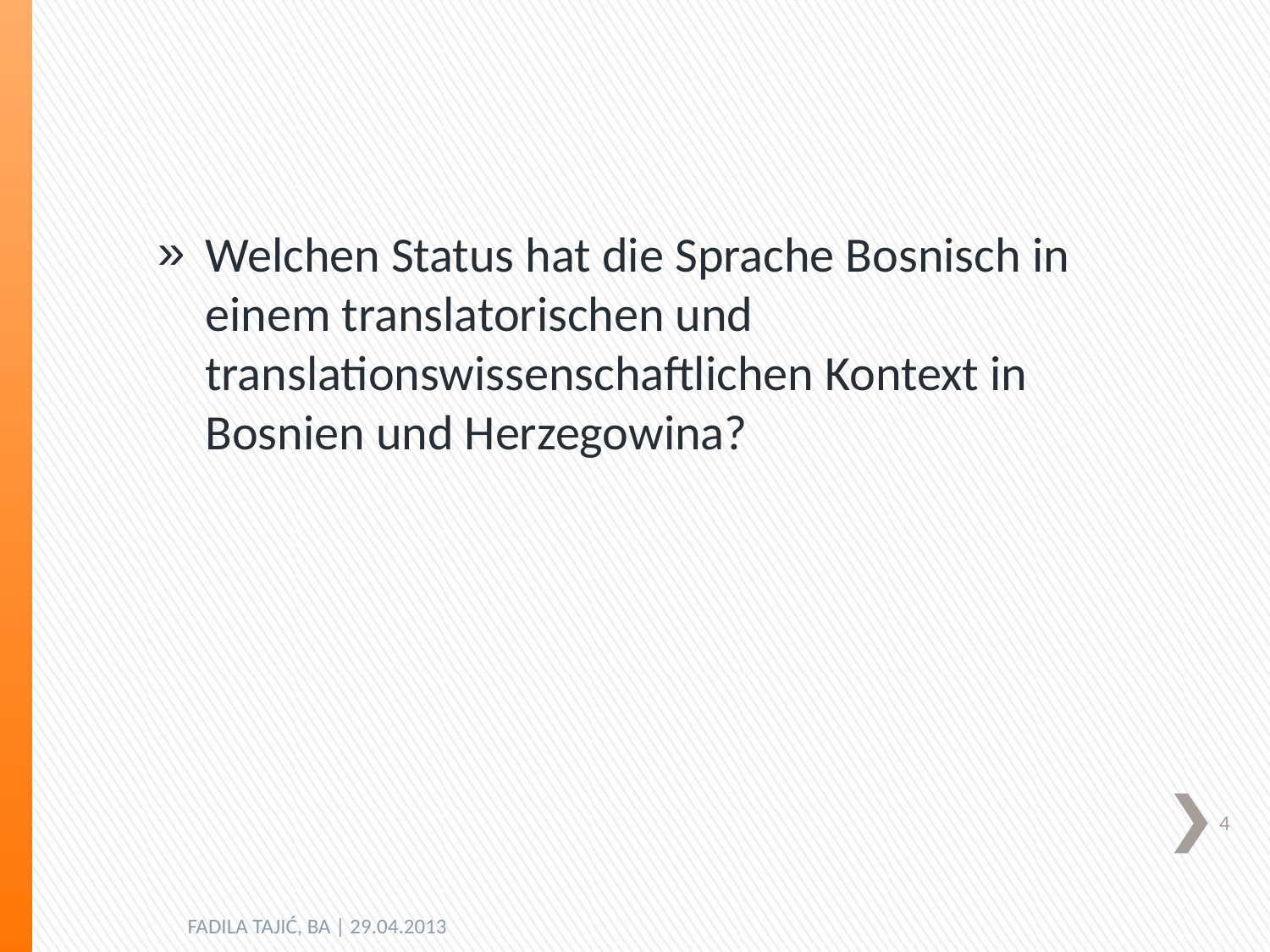

#
Welchen Status hat die Sprache Bosnisch in einem translatorischen und translationswissenschaftlichen Kontext in Bosnien und Herzegowina?

4
FADILA TAJIĆ, BA | 29.04.2013